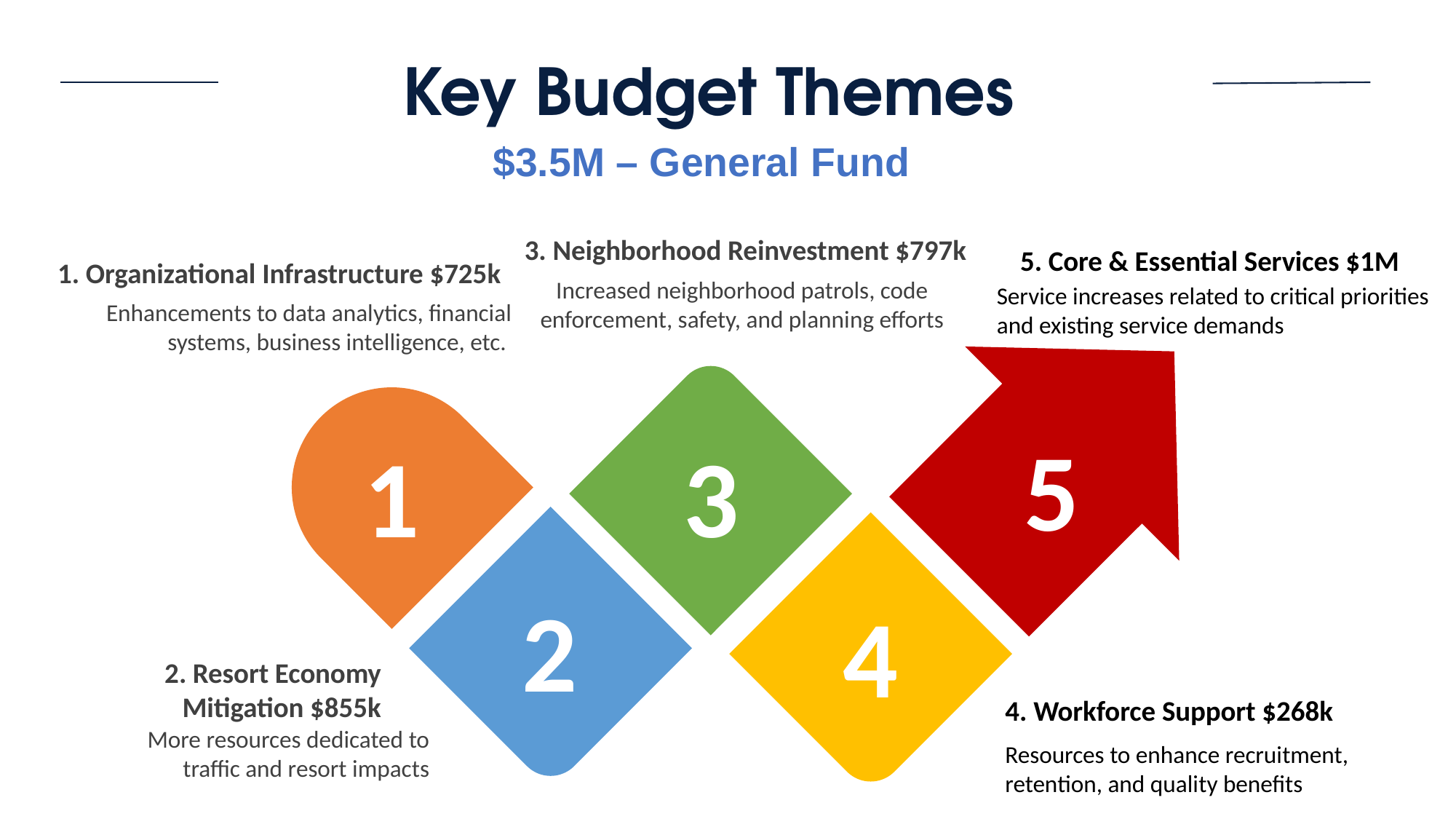

Key Budget Themes
$3.5M – General Fund
3. Neighborhood Reinvestment $797k

Increased neighborhood patrols, code enforcement, safety, and planning efforts
5. Core & Essential Services $1M
Service increases related to critical priorities and existing service demands
1. Organizational Infrastructure $725k
Enhancements to data analytics, financial systems, business intelligence, etc.

5
1
3
2
4
2. Resort Economy Mitigation $855k
More resources dedicated to traffic and resort impacts
4. Workforce Support $268k

Resources to enhance recruitment, retention, and quality benefits